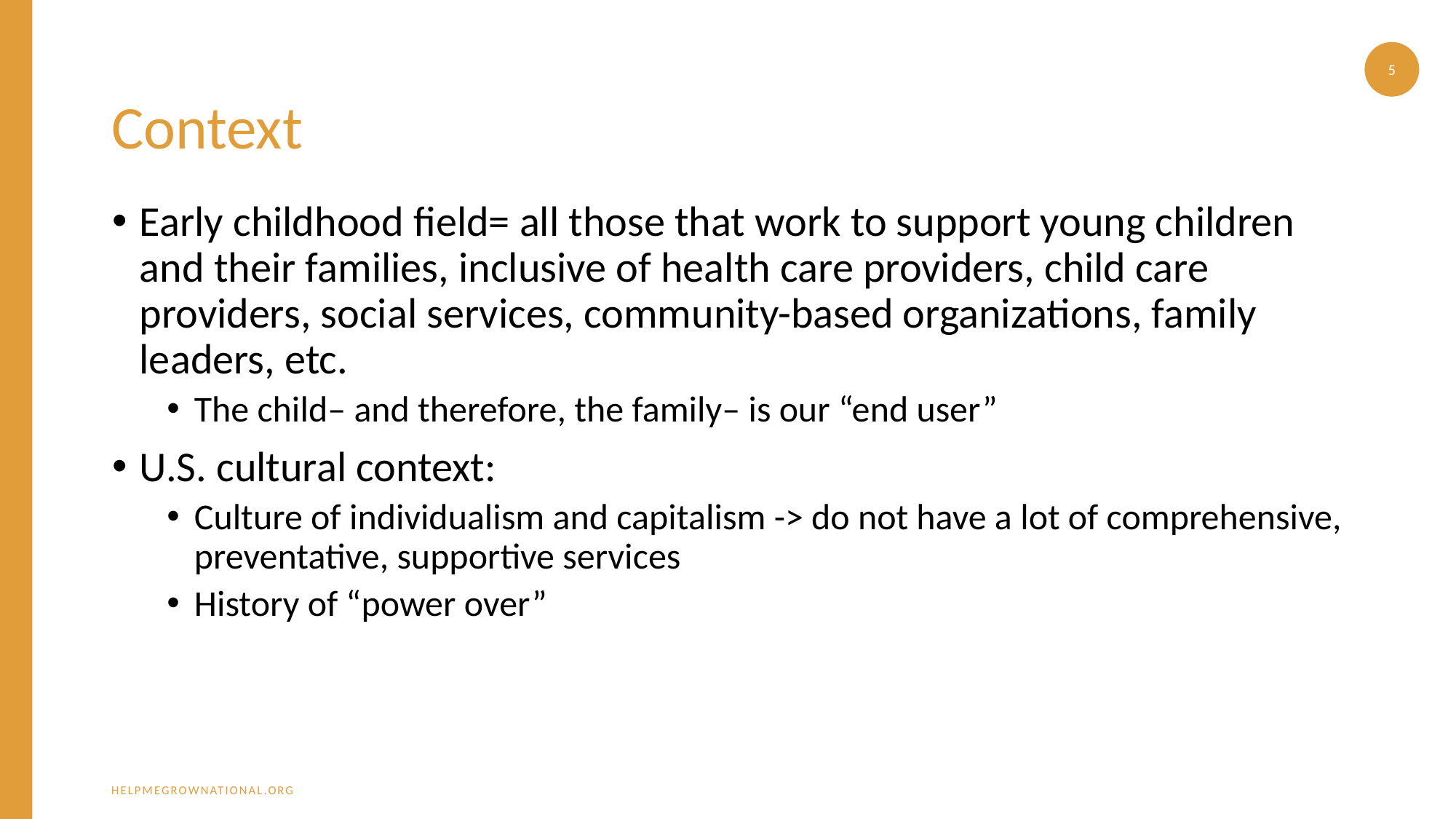

5
# Context
Early childhood field= all those that work to support young children and their families, inclusive of health care providers, child care providers, social services, community-based organizations, family leaders, etc.
The child– and therefore, the family– is our “end user”
U.S. cultural context:
Culture of individualism and capitalism -> do not have a lot of comprehensive, preventative, supportive services
History of “power over”